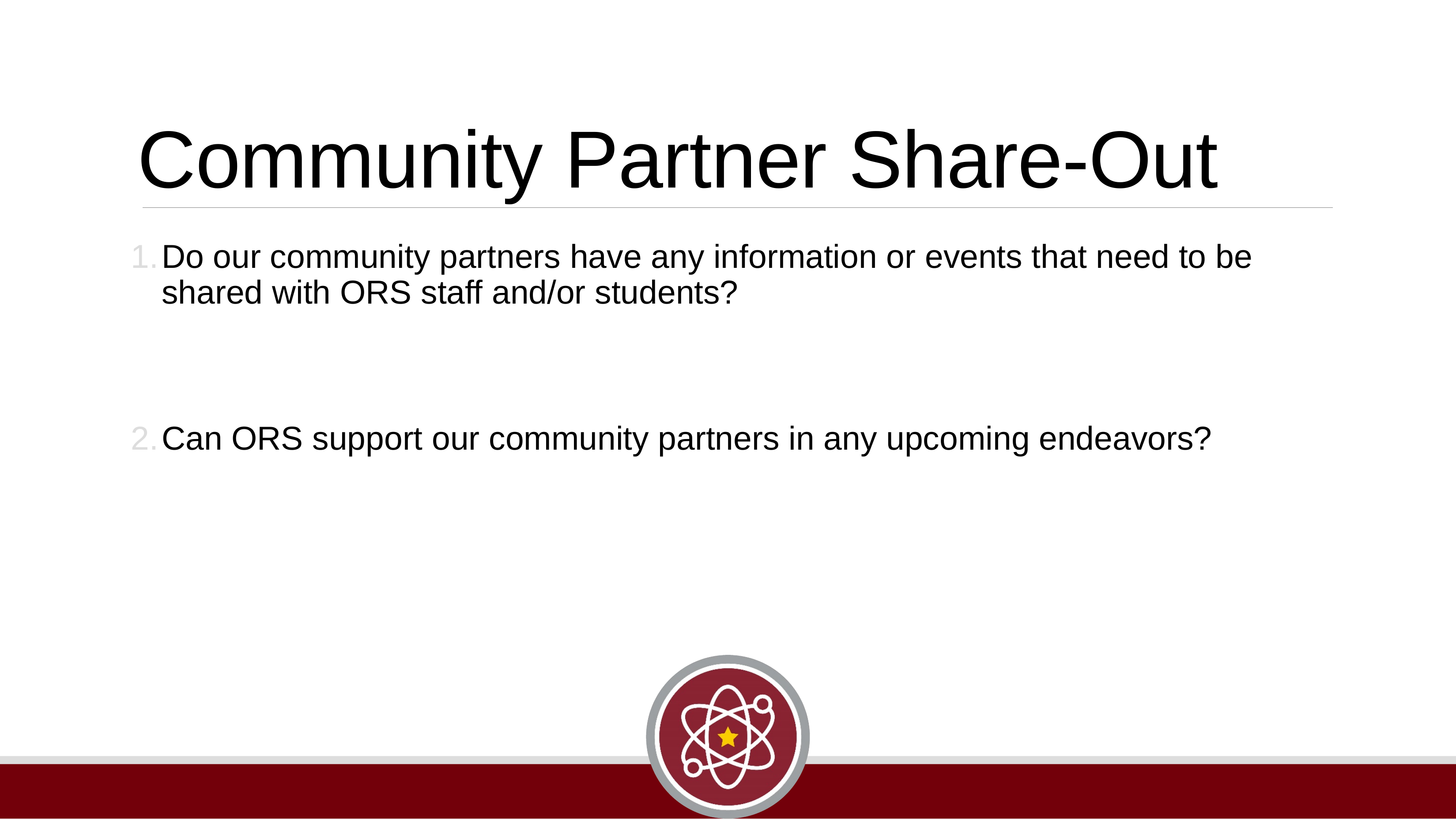

# Community Partner Share-Out
Do our community partners have any information or events that need to be shared with ORS staff and/or students?

Can ORS support our community partners in any upcoming endeavors?